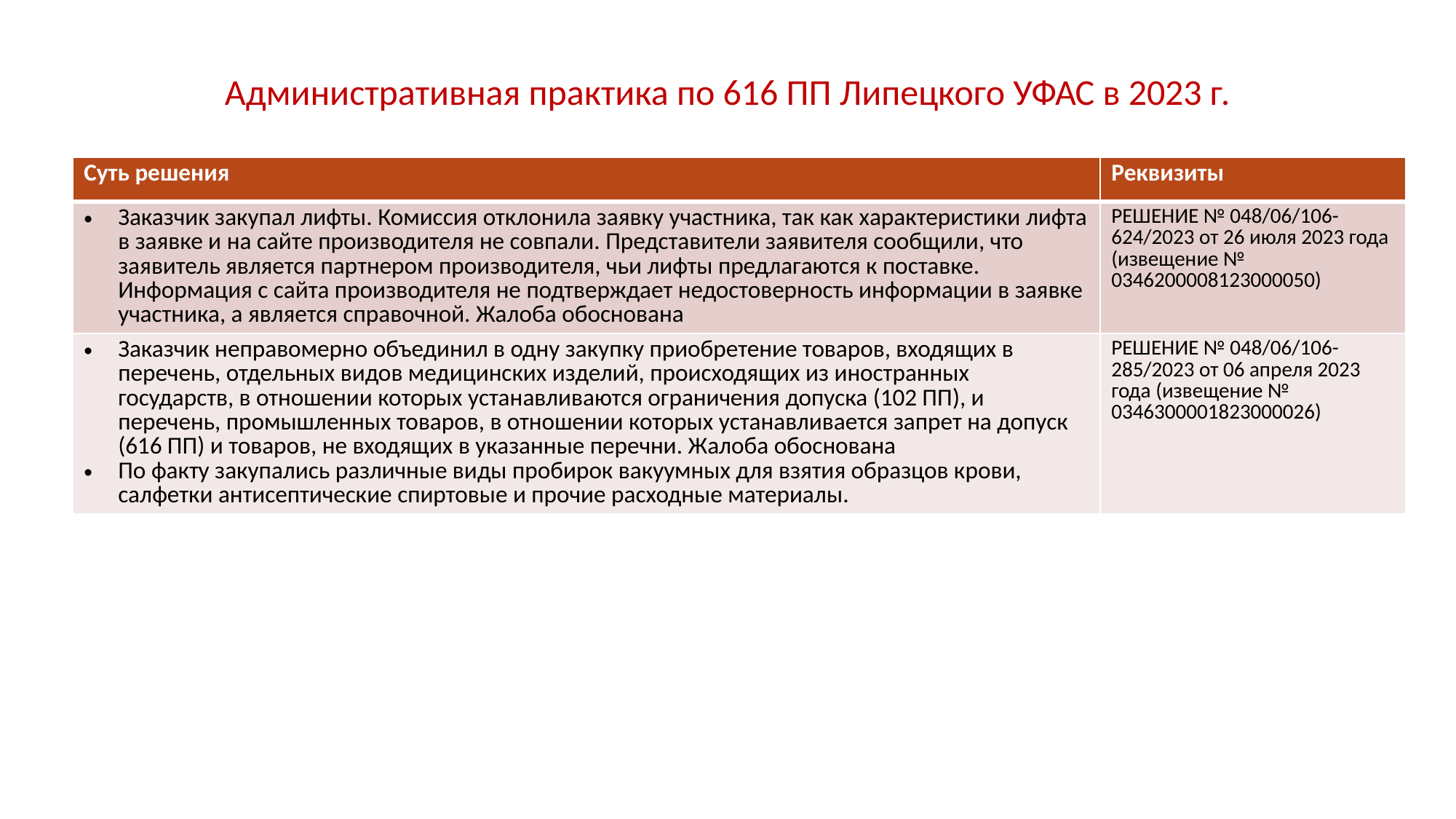

# Административная практика по 616 ПП Липецкого УФАС в 2023 г.
| Суть решения | Реквизиты |
| --- | --- |
| Заказчик закупал лифты. Комиссия отклонила заявку участника, так как характеристики лифта в заявке и на сайте производителя не совпали. Представители заявителя сообщили, что заявитель является партнером производителя, чьи лифты предлагаются к поставке. Информация с сайта производителя не подтверждает недостоверность информации в заявке участника, а является справочной. Жалоба обоснована | РЕШЕНИЕ № 048/06/106-624/2023 от 26 июля 2023 года (извещение № 0346200008123000050) |
| Заказчик неправомерно объединил в одну закупку приобретение товаров, входящих в перечень, отдельных видов медицинских изделий, происходящих из иностранных государств, в отношении которых устанавливаются ограничения допуска (102 ПП), и перечень, промышленных товаров, в отношении которых устанавливается запрет на допуск (616 ПП) и товаров, не входящих в указанные перечни. Жалоба обоснована По факту закупались различные виды пробирок вакуумных для взятия образцов крови, салфетки антисептические спиртовые и прочие расходные материалы. | РЕШЕНИЕ № 048/06/106-285/2023 от 06 апреля 2023 года (извещение № 0346300001823000026) |